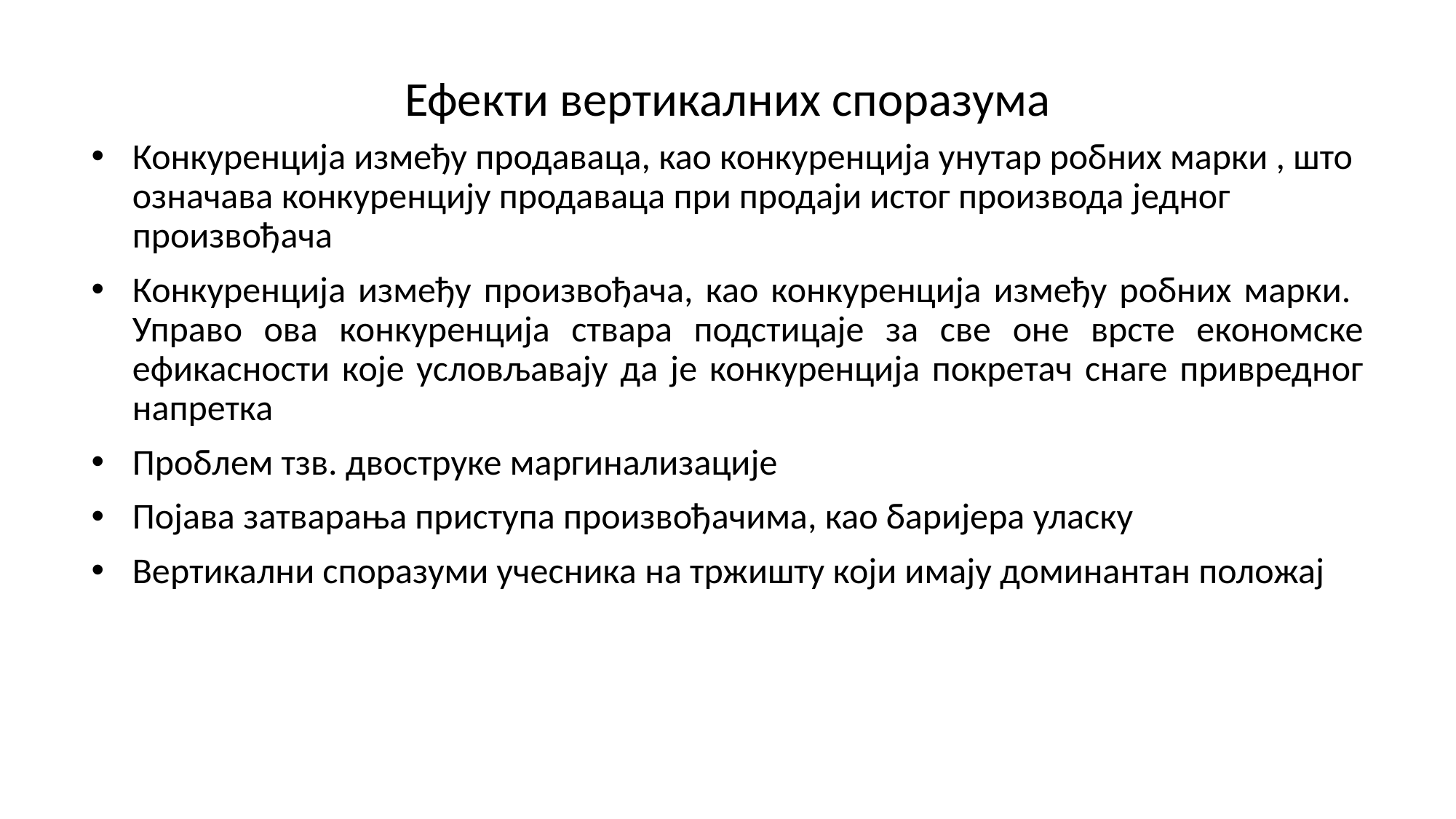

# Ефекти вертикалних споразума
Конкуренција између продаваца, као конкуренција унутар робних марки , што означава конкуренцију продаваца при продаји истог производа једног произвођача
Конкуренција између произвођача, као конкуренција између робних марки.  Управо ова конкуренција ствара подстицаје за све оне врсте економске ефикасности које условљавају да је конкуренција покретач снаге привредног напретка
Проблем тзв. двоструке маргинализације
Појава затварања приступа произвођачима, као баријера уласку
Вертикални споразуми учесника на тржишту који имају доминантан положај